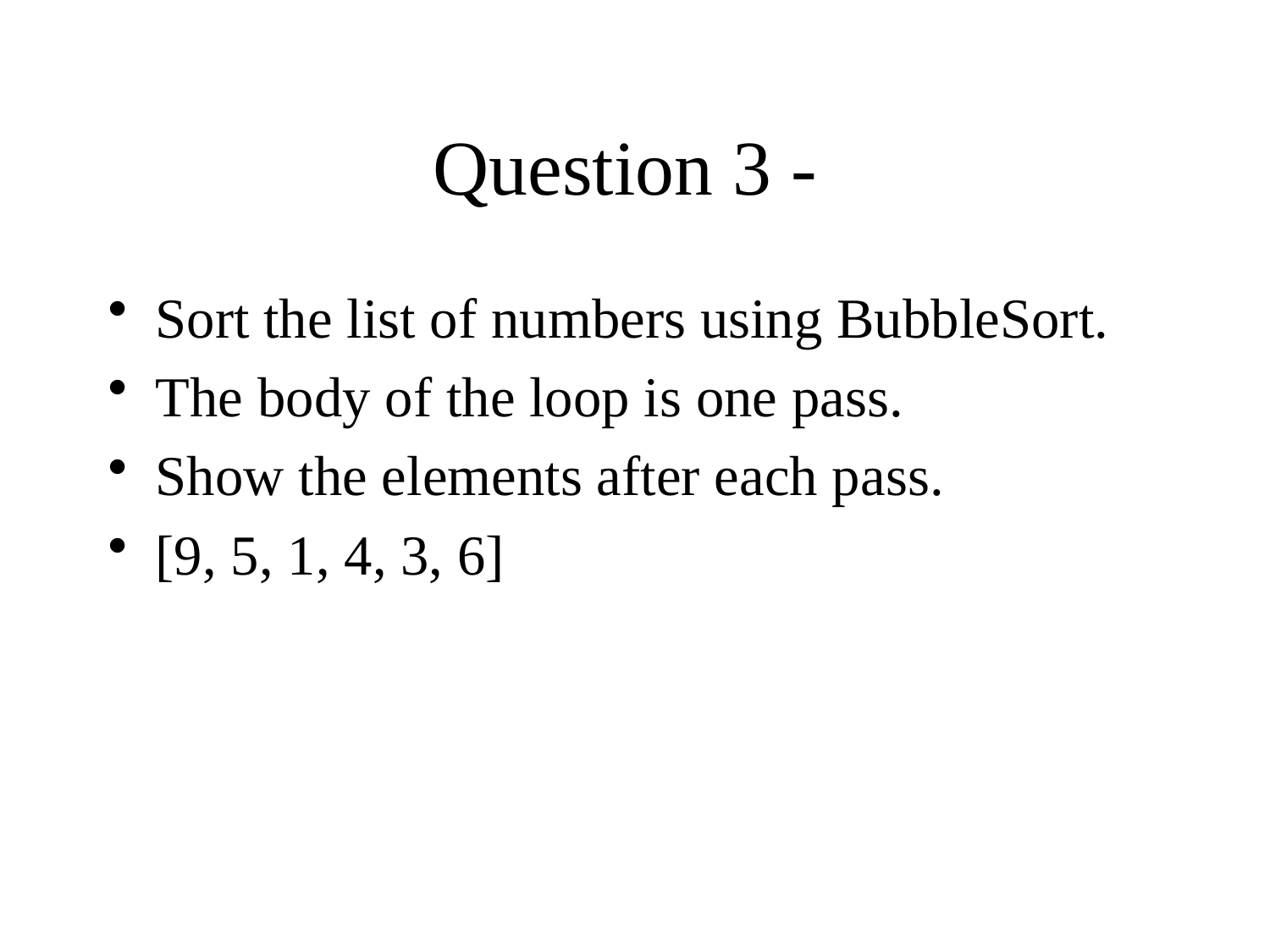

# Question 3 -
Sort the list of numbers using BubbleSort.
The body of the loop is one pass.
Show the elements after each pass.
[9, 5, 1, 4, 3, 6]